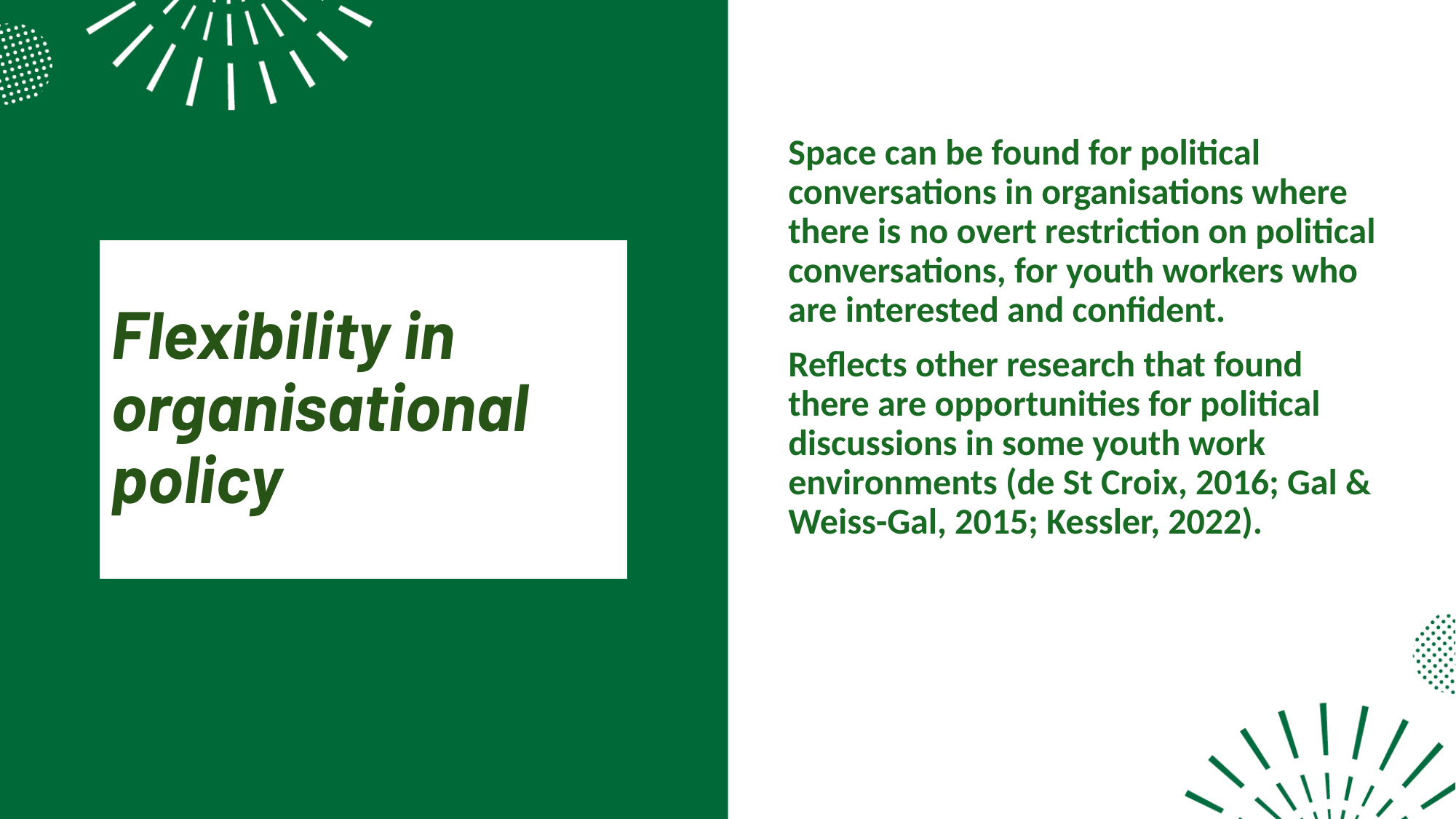

Space can be found for political conversations in organisations where there is no overt restriction on political conversations, for youth workers who are interested and confident.
Reflects other research that found there are opportunities for political discussions in some youth work environments (de St Croix, 2016; Gal & Weiss-Gal, 2015; Kessler, 2022).

# Flexibility in organisational policy